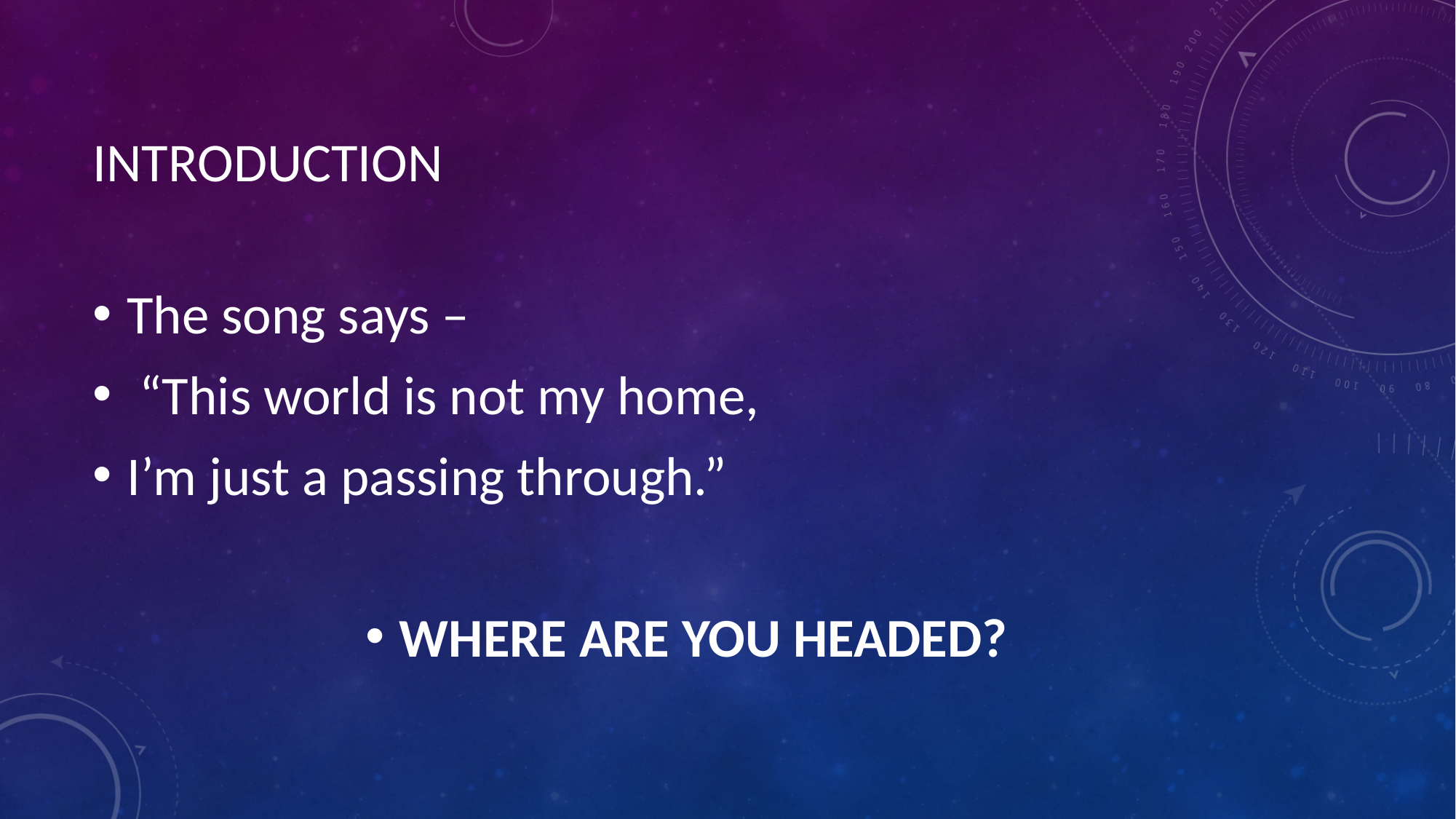

# introduction
The song says –
 “This world is not my home,
I’m just a passing through.”

WHERE ARE YOU HEADED?